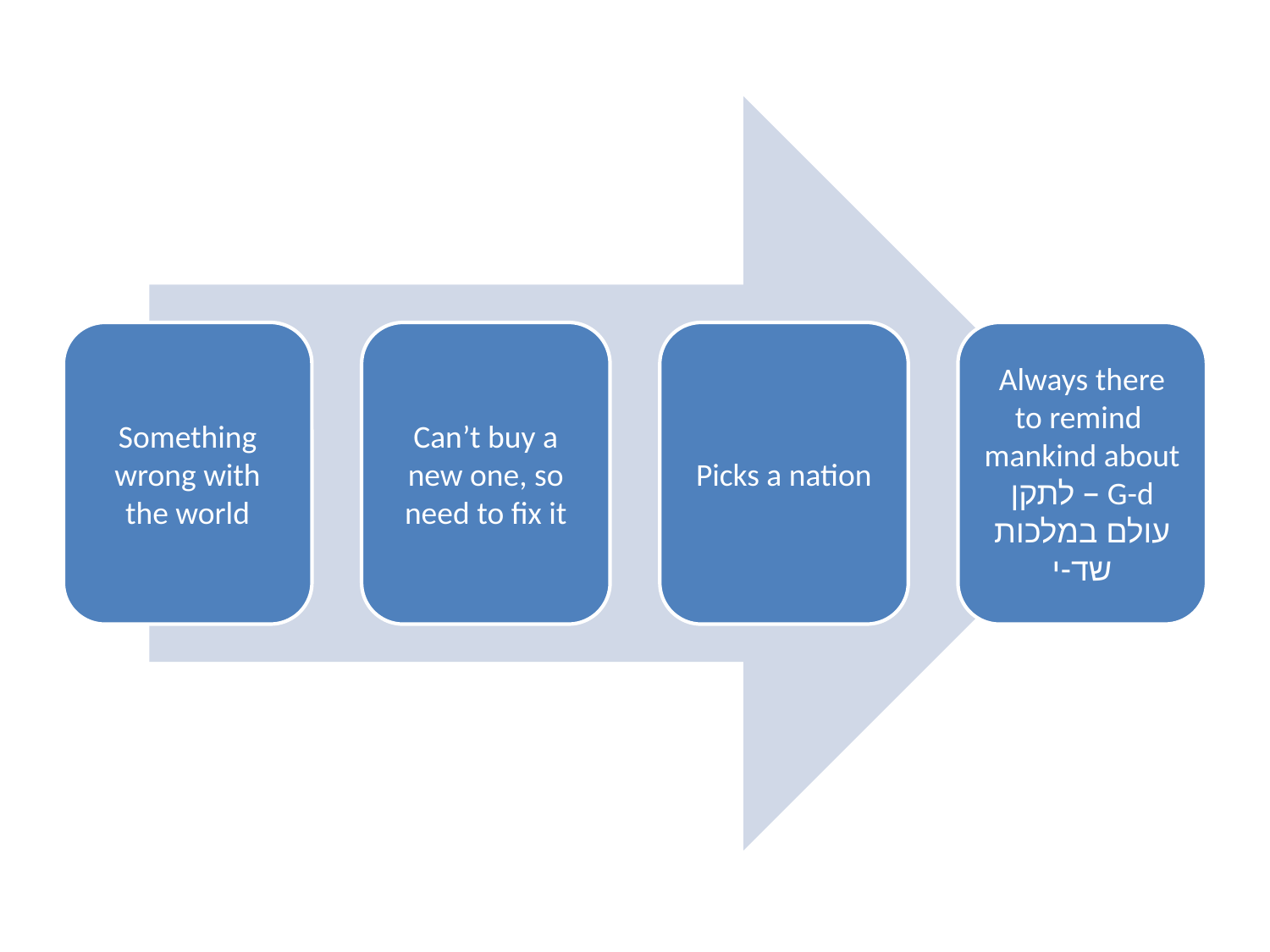

Something wrong with the world
Can’t buy a new one, so need to fix it
Picks a nation